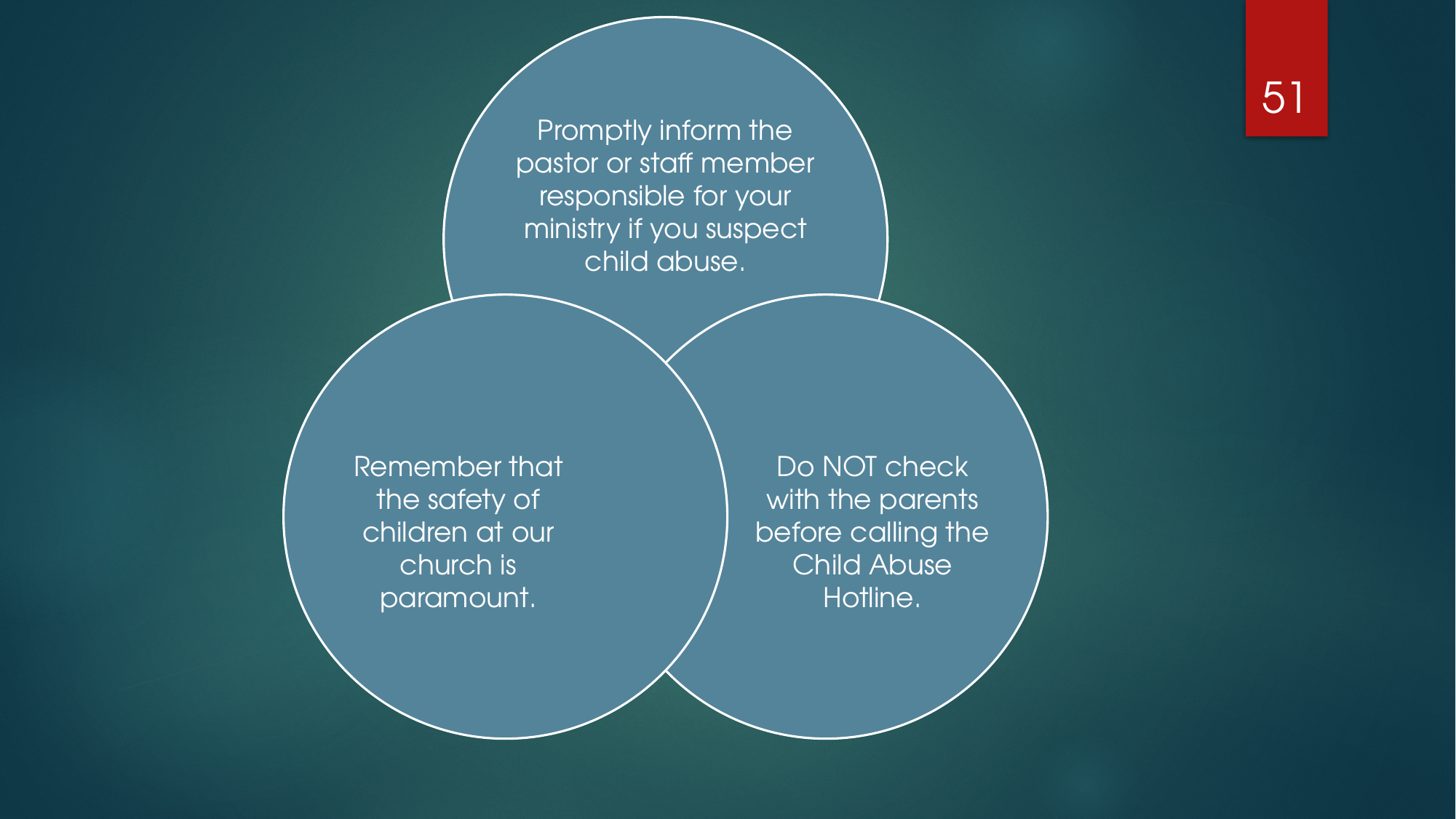

51
#
Promptly inform the pastor or staff member responsible for your ministry if you suspect child abuse.
Do NOT check with the parents before calling the Child Abuse Hotline.
Remember that the safety of children at our church is paramount.